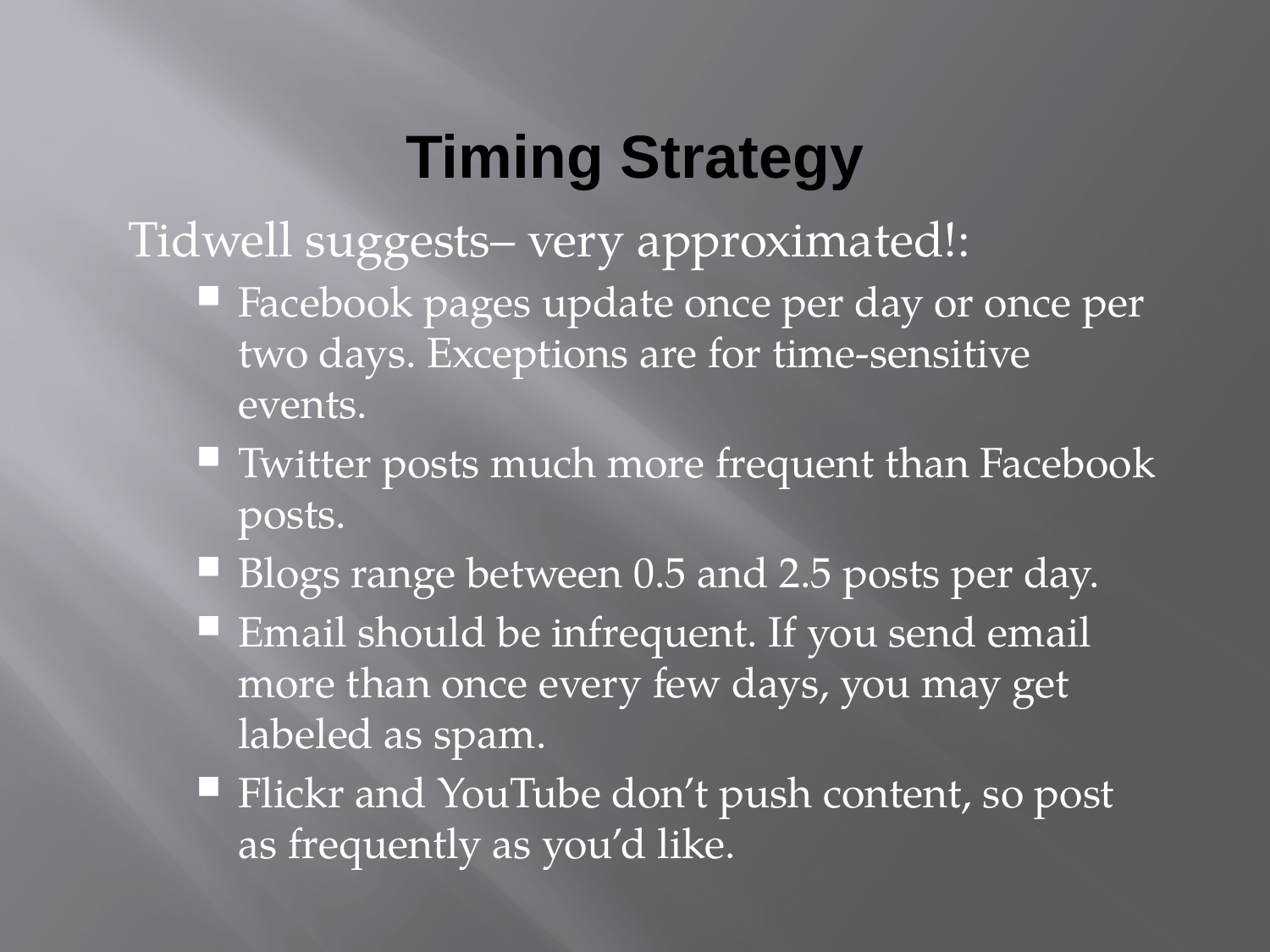

# Timing Strategy
Tidwell suggests– very approximated!:
Facebook pages update once per day or once per two days. Exceptions are for time-sensitive events.
Twitter posts much more frequent than Facebook posts.
Blogs range between 0.5 and 2.5 posts per day.
Email should be infrequent. If you send email more than once every few days, you may get labeled as spam.
Flickr and YouTube don’t push content, so post as frequently as you’d like.